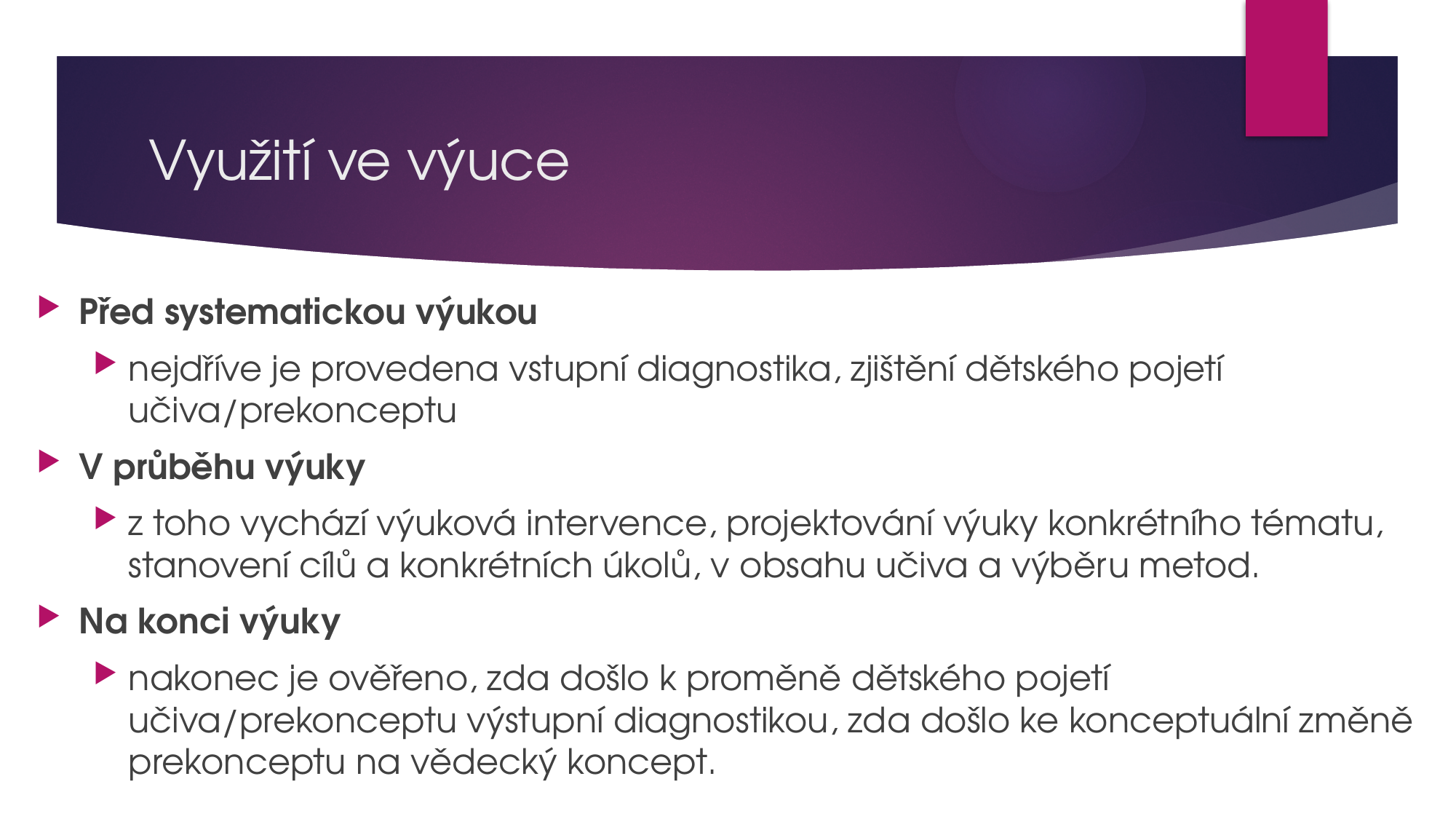

# Využití ve výuce
Před systematickou výukou
nejdříve je provedena vstupní diagnostika, zjištění dětského pojetí učiva/prekonceptu
V průběhu výuky
z toho vychází výuková intervence, projektování výuky konkrétního tématu, stanovení cílů a konkrétních úkolů, v obsahu učiva a výběru metod.
Na konci výuky
nakonec je ověřeno, zda došlo k proměně dětského pojetí učiva/prekonceptu výstupní diagnostikou, zda došlo ke konceptuální změně prekonceptu na vědecký koncept.